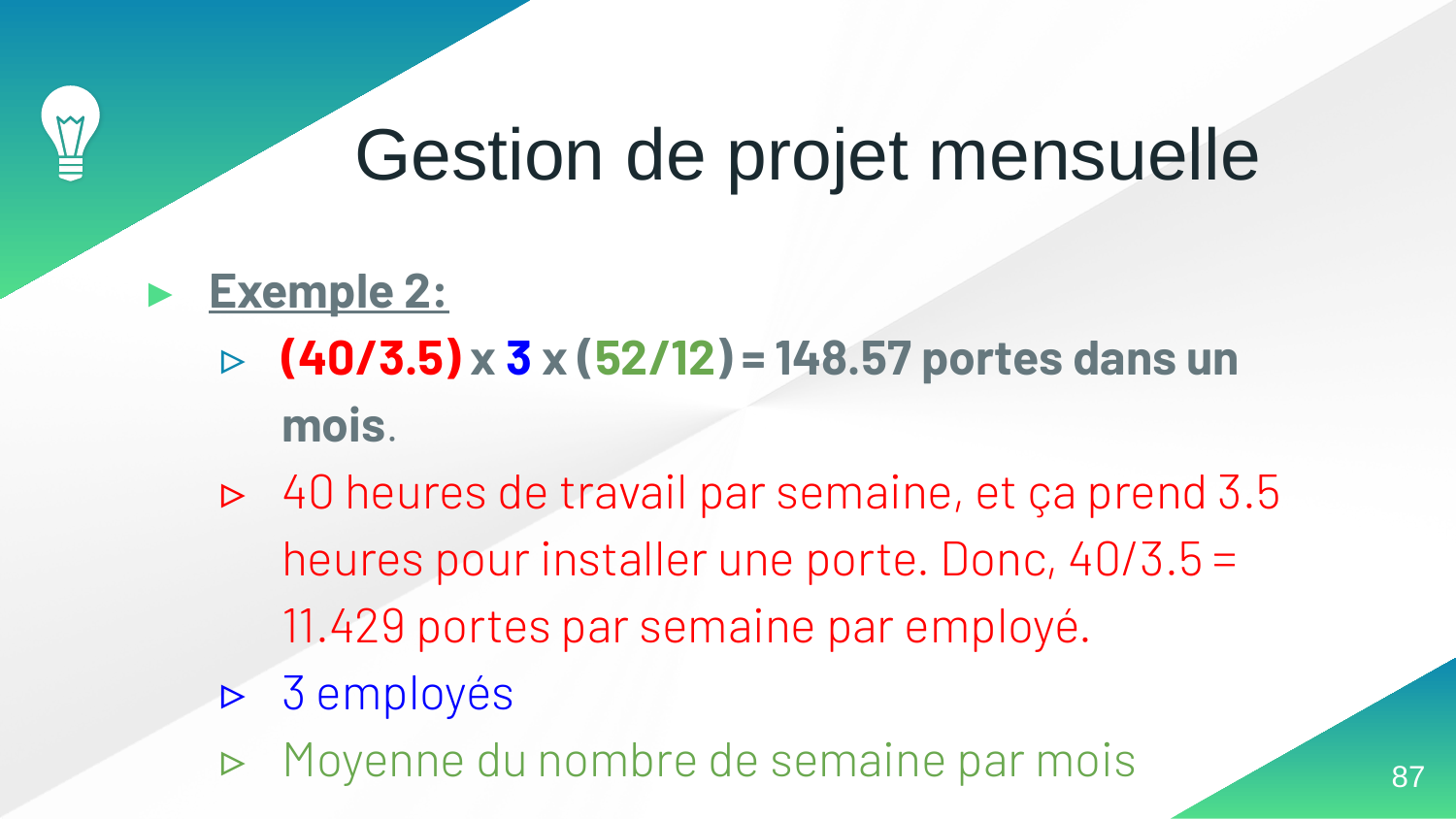

# Gestion de projet mensuelle
Exemple 2:
(40/3.5) x 3 x (52/12) = 148.57 portes dans un mois.
40 heures de travail par semaine, et ça prend 3.5 heures pour installer une porte. Donc, 40/3.5 = 11.429 portes par semaine par employé.
3 employés
Moyenne du nombre de semaine par mois

87